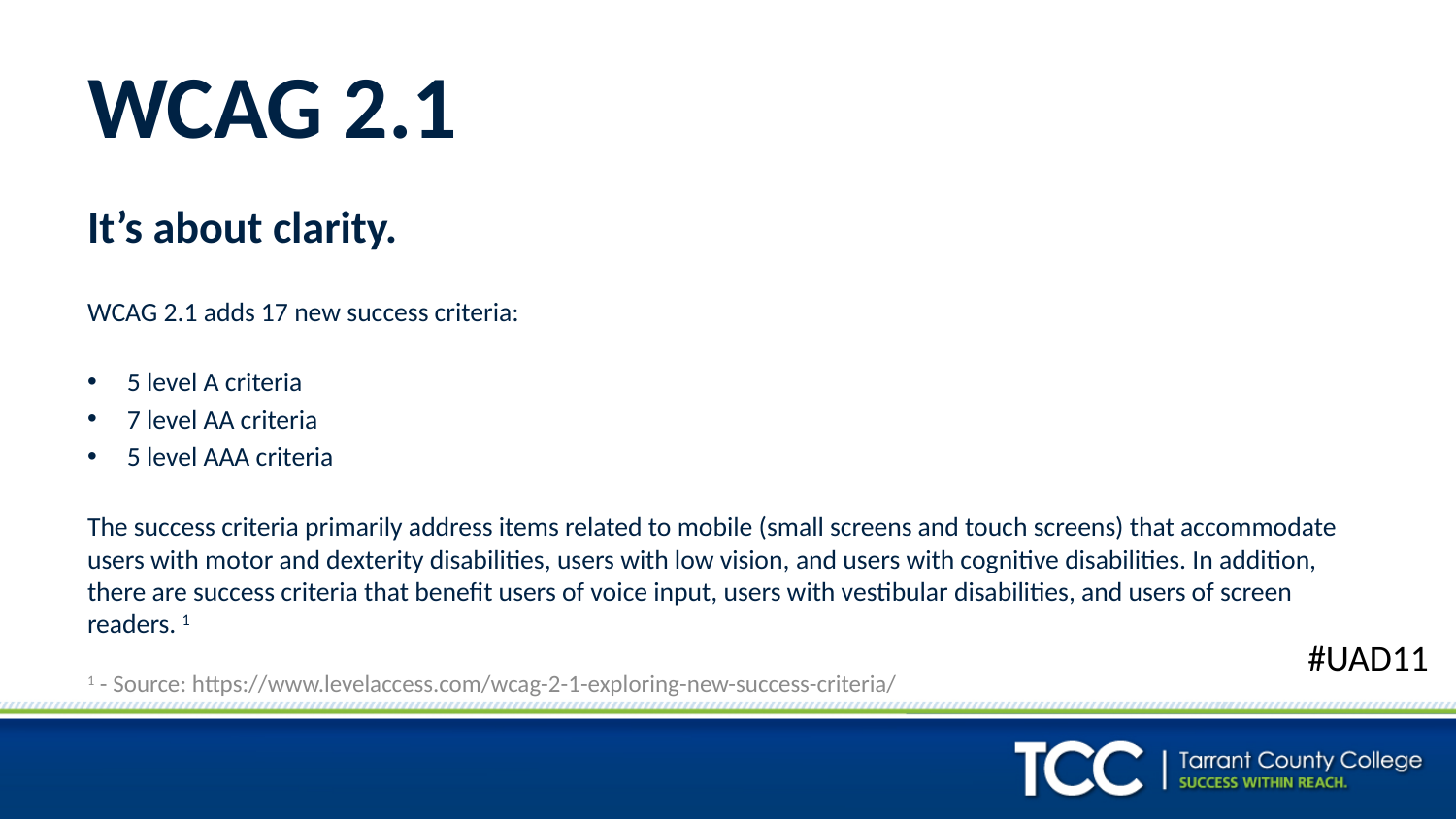

# WCAG 2.1
It’s about clarity.

WCAG 2.1 adds 17 new success criteria:
5 level A criteria
7 level AA criteria
5 level AAA criteria
The success criteria primarily address items related to mobile (small screens and touch screens) that accommodate users with motor and dexterity disabilities, users with low vision, and users with cognitive disabilities. In addition, there are success criteria that benefit users of voice input, users with vestibular disabilities, and users of screen readers. 1
#UAD11
1 - Source: https://www.levelaccess.com/wcag-2-1-exploring-new-success-criteria/